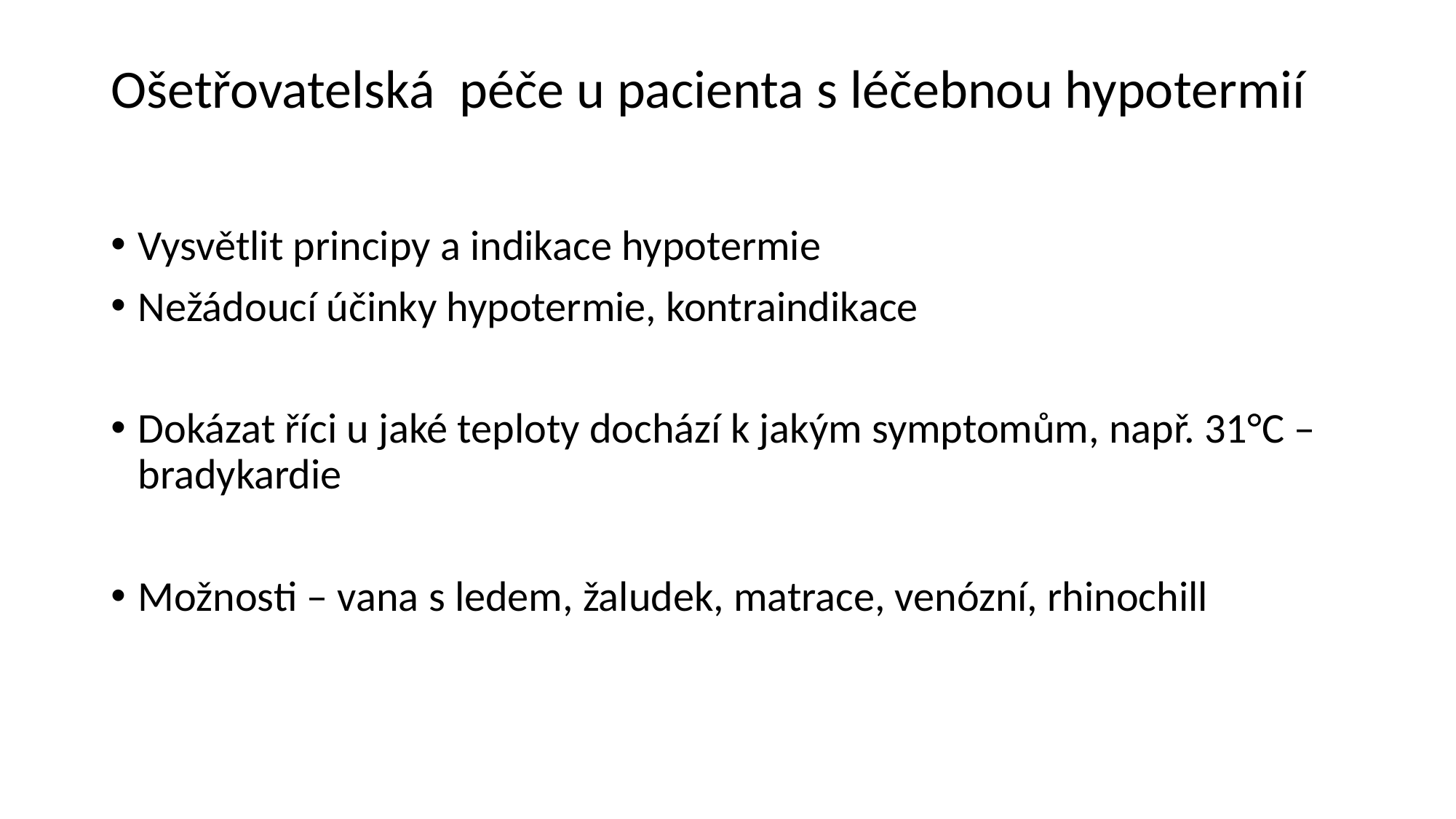

# Ošetřovatelská  péče u pacienta s léčebnou hypotermií
Vysvětlit principy a indikace hypotermie
Nežádoucí účinky hypotermie, kontraindikace

Dokázat říci u jaké teploty dochází k jakým symptomům, např. 31°C – bradykardie

Možnosti – vana s ledem, žaludek, matrace, venózní, rhinochill